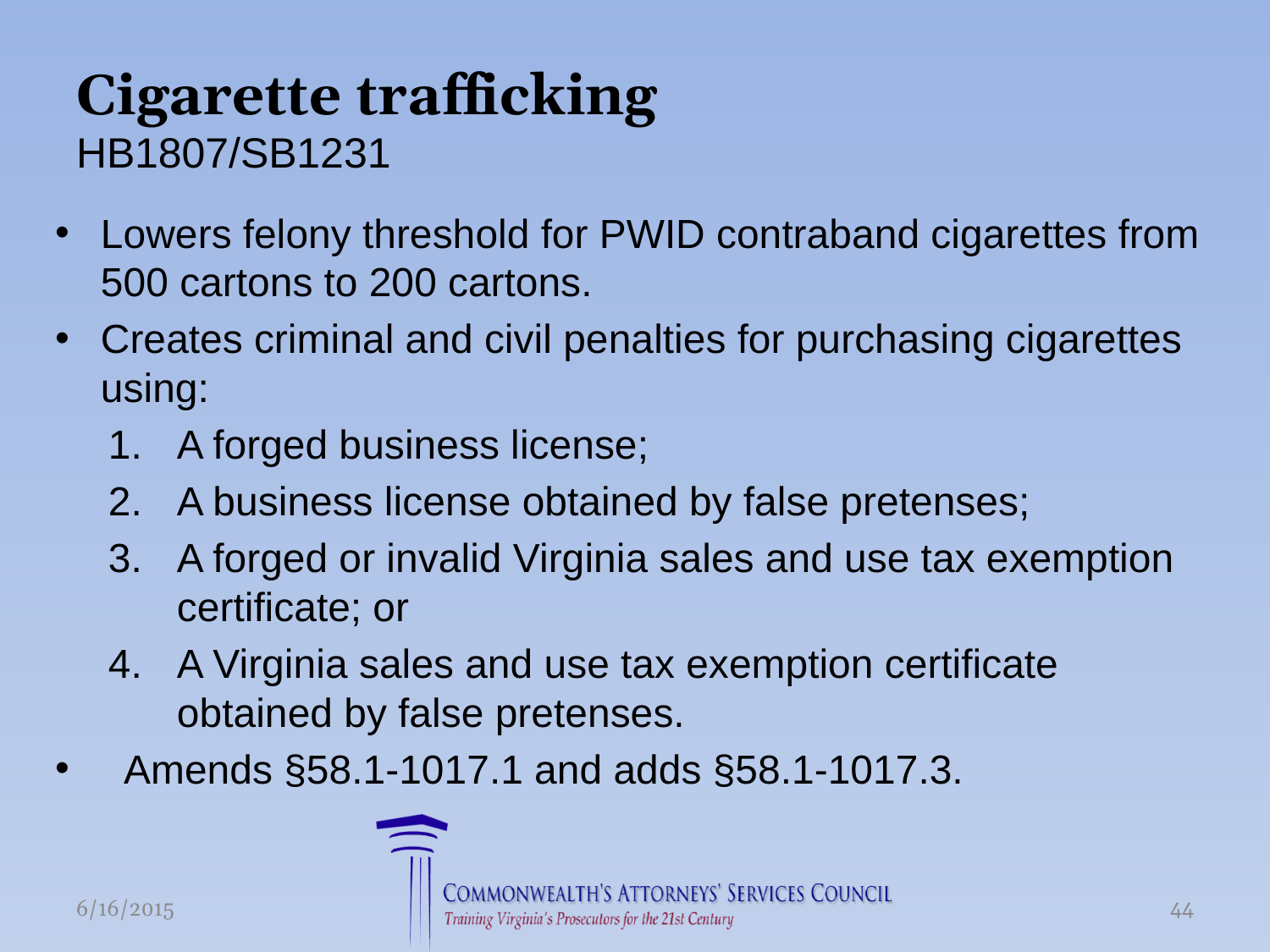

# Cigarette trafficking HB1807/SB1231
Lowers felony threshold for PWID contraband cigarettes from 500 cartons to 200 cartons.
Creates criminal and civil penalties for purchasing cigarettes using:
A forged business license;
A business license obtained by false pretenses;
A forged or invalid Virginia sales and use tax exemption certificate; or
A Virginia sales and use tax exemption certificate obtained by false pretenses.
Amends §58.1-1017.1 and adds §58.1-1017.3.

6/16/2015
44